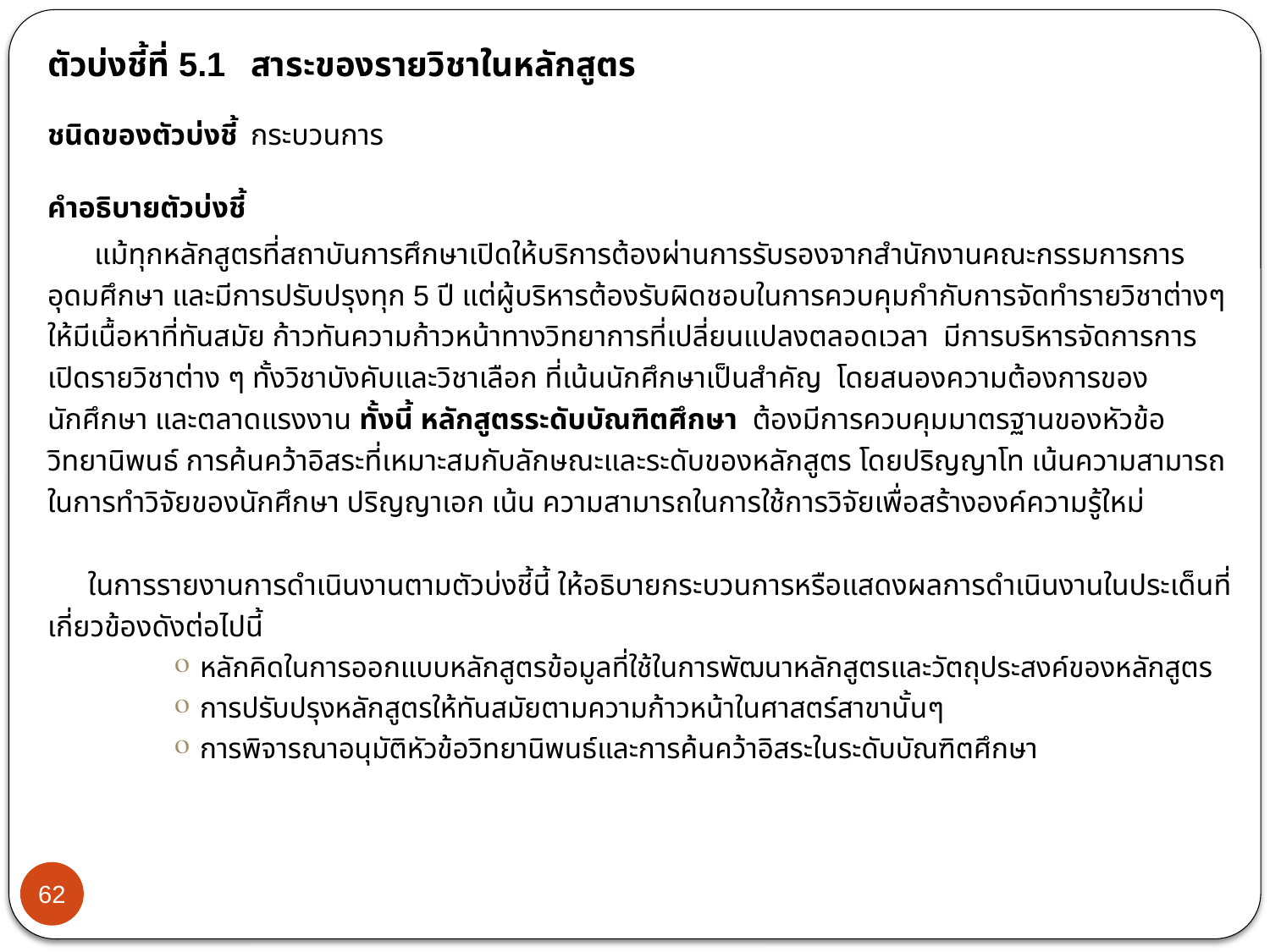

ตัวบ่งชี้ที่ 5.1 	สาระของรายวิชาในหลักสูตร

ชนิดของตัวบ่งชี้	กระบวนการ
คำอธิบายตัวบ่งชี้
	 แม้ทุกหลักสูตรที่สถาบันการศึกษาเปิดให้บริการต้องผ่านการรับรองจากสำนักงานคณะกรรมการการอุดมศึกษา และมีการปรับปรุงทุก 5 ปี แต่ผู้บริหารต้องรับผิดชอบในการควบคุมกำกับการจัดทำรายวิชาต่างๆ ให้มีเนื้อหาที่ทันสมัย ก้าวทันความก้าวหน้าทางวิทยาการที่เปลี่ยนแปลงตลอดเวลา  มีการบริหารจัดการการเปิดรายวิชาต่าง ๆ ทั้งวิชาบังคับและวิชาเลือก ที่เน้นนักศึกษาเป็นสำคัญ  โดยสนองความต้องการของนักศึกษา และตลาดแรงงาน ทั้งนี้ หลักสูตรระดับบัณฑิตศึกษา  ต้องมีการควบคุมมาตรฐานของหัวข้อวิทยานิพนธ์ การค้นคว้าอิสระที่เหมาะสมกับลักษณะและระดับของหลักสูตร โดยปริญญาโท เน้นความสามารถในการทำวิจัยของนักศึกษา ปริญญาเอก เน้น ความสามารถในการใช้การวิจัยเพื่อสร้างองค์ความรู้ใหม่

	ในการรายงานการดำเนินงานตามตัวบ่งชี้นี้ ให้อธิบายกระบวนการหรือแสดงผลการดำเนินงานในประเด็นที่เกี่ยวข้องดังต่อไปนี้
หลักคิดในการออกแบบหลักสูตรข้อมูลที่ใช้ในการพัฒนาหลักสูตรและวัตถุประสงค์ของหลักสูตร
การปรับปรุงหลักสูตรให้ทันสมัยตามความก้าวหน้าในศาสตร์สาขานั้นๆ
การพิจารณาอนุมัติหัวข้อวิทยานิพนธ์และการค้นคว้าอิสระในระดับบัณฑิตศึกษา
62